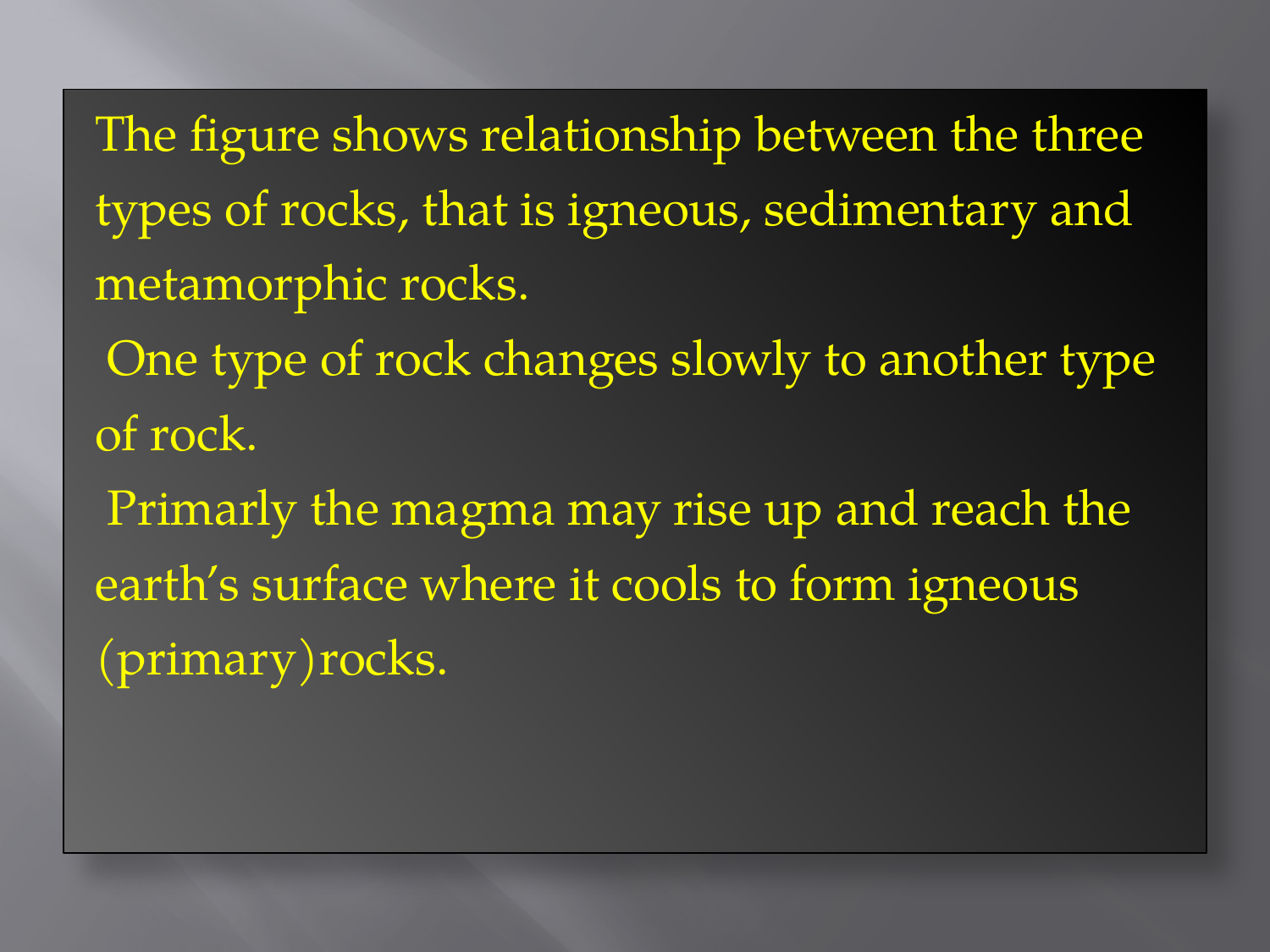

The figure shows relationship between the three
types of rocks, that is igneous, sedimentary and
metamorphic rocks.
 One type of rock changes slowly to another type
of rock.
 Primarly the magma may rise up and reach the
earth’s surface where it cools to form igneous
(primary)rocks.